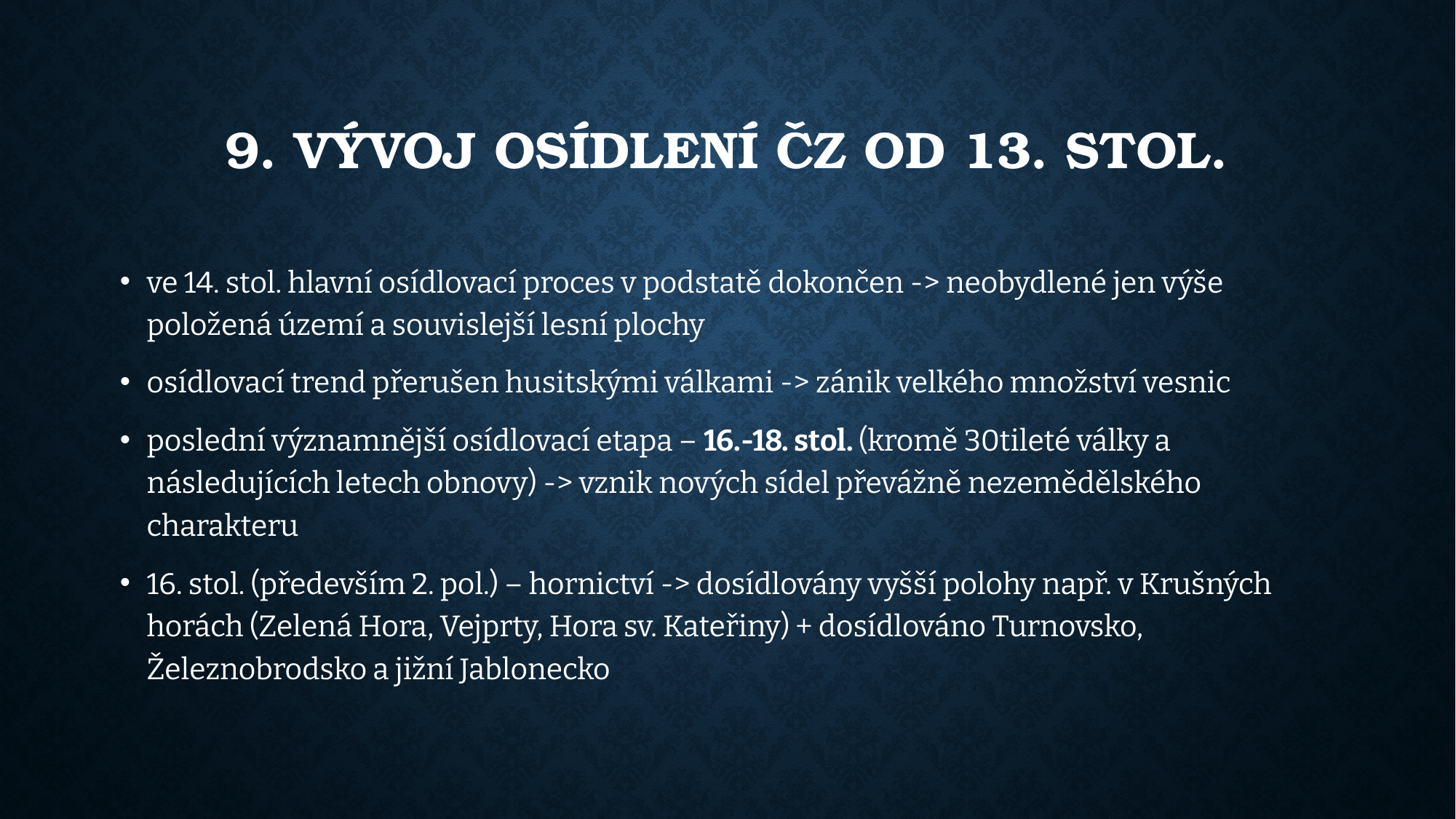

# 9. vývoj osídlení ČZ od 13. stol.
ve 14. stol. hlavní osídlovací proces v podstatě dokončen -> neobydlené jen výše položená území a souvislejší lesní plochy
osídlovací trend přerušen husitskými válkami -> zánik velkého množství vesnic
poslední významnější osídlovací etapa – 16.-18. stol. (kromě 30tileté války a následujících letech obnovy) -> vznik nových sídel převážně nezemědělského charakteru
16. stol. (především 2. pol.) – hornictví -> dosídlovány vyšší polohy např. v Krušných horách (Zelená Hora, Vejprty, Hora sv. Kateřiny) + dosídlováno Turnovsko, Železnobrodsko a jižní Jablonecko